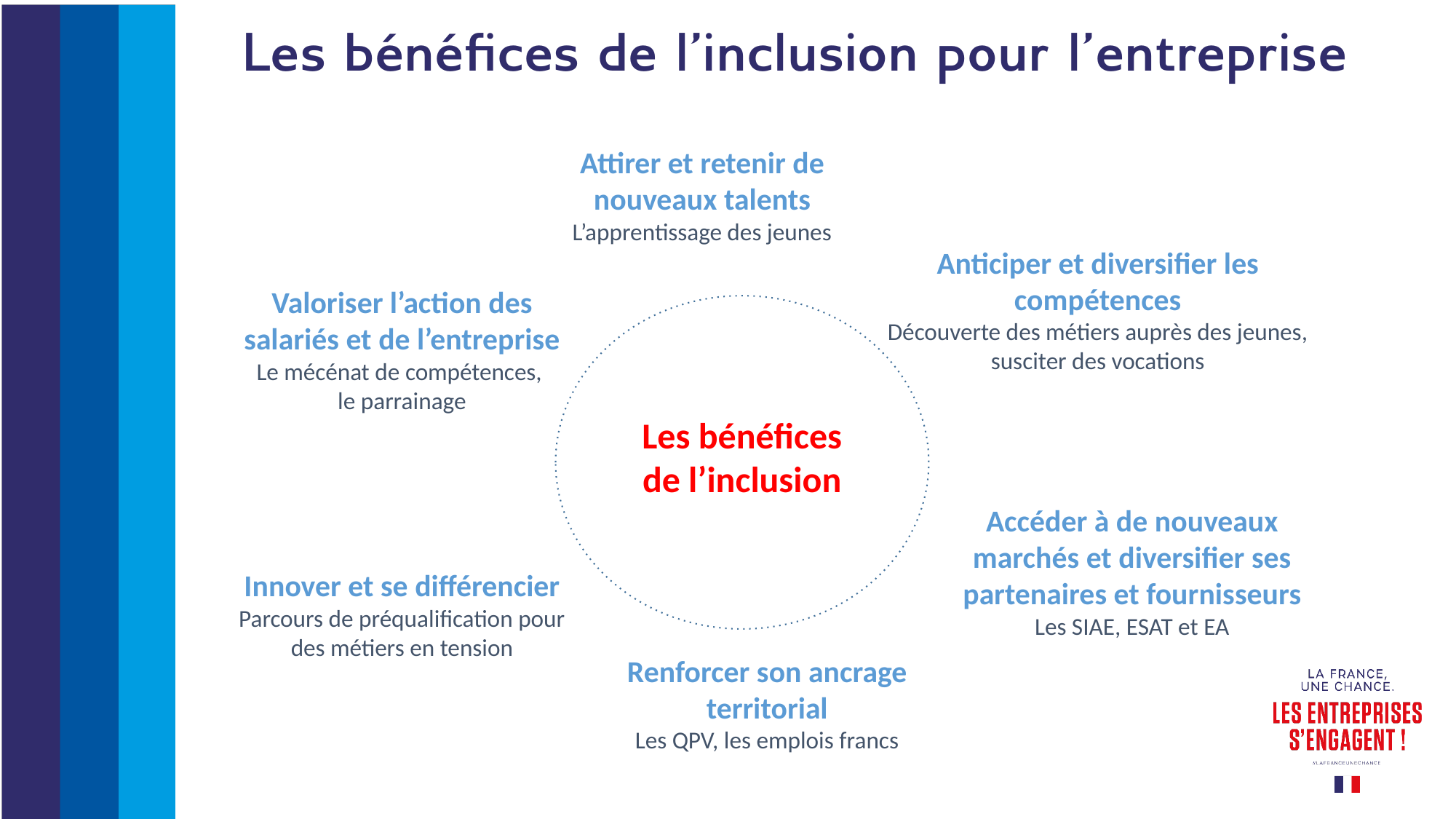

Les bénéfices de l’inclusion pour l’entreprise

Attirer et retenir de nouveaux talents
L’apprentissage des jeunes
Anticiper et diversifier les compétences
Découverte des métiers auprès des jeunes, susciter des vocations
Valoriser l’action des salariés et de l’entreprise
Le mécénat de compétences,
le parrainage

Les bénéfices
de l’inclusion
Accéder à de nouveaux marchés et diversifier ses partenaires et fournisseurs
Les SIAE, ESAT et EA
Innover et se différencier
Parcours de préqualification pour des métiers en tension
Renforcer son ancrage territorial
Les QPV, les emplois francs